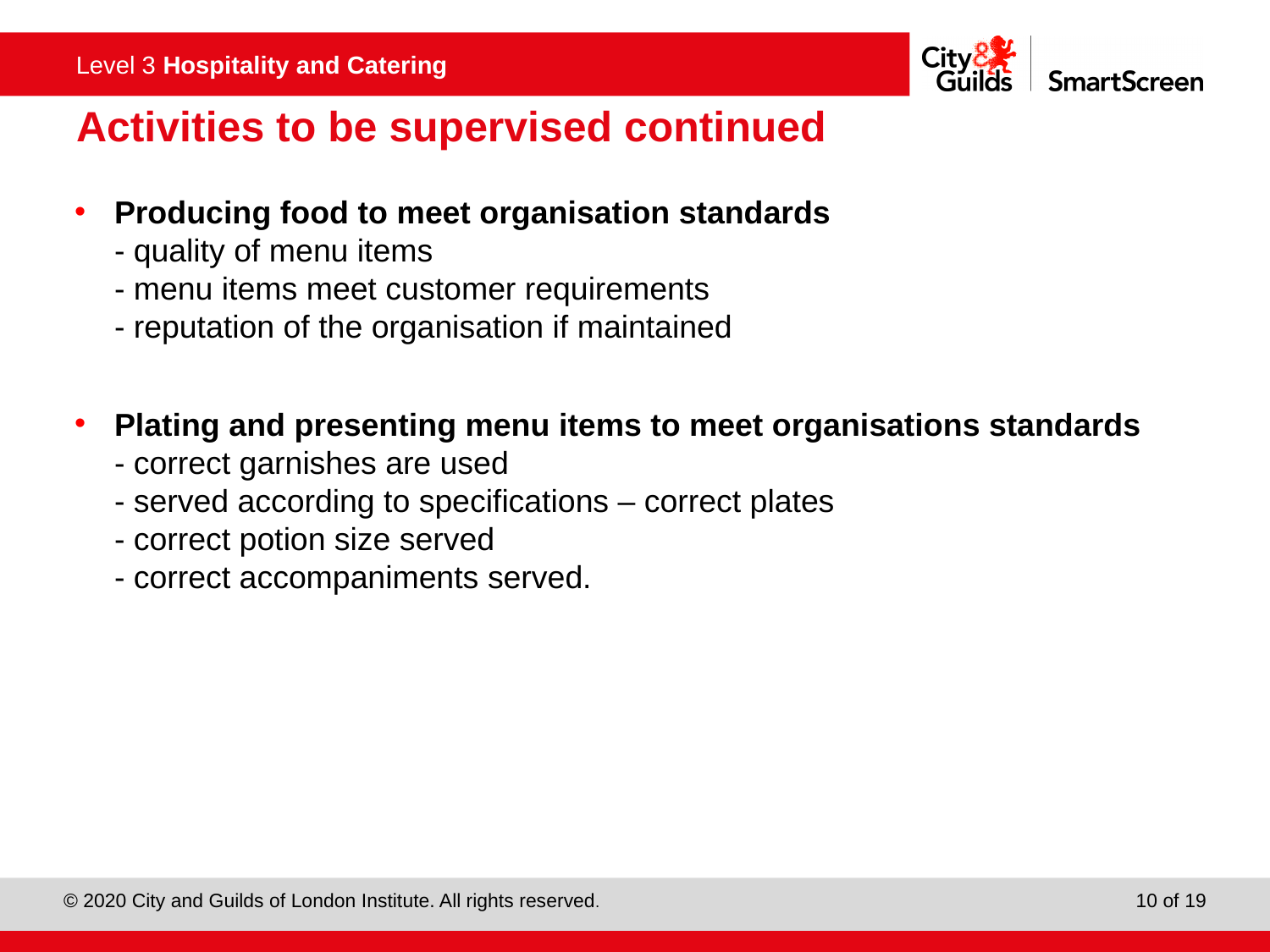

# Activities to be supervised continued
Producing food to meet organisation standards
- quality of menu items
- menu items meet customer requirements
- reputation of the organisation if maintained
Plating and presenting menu items to meet organisations standards
- correct garnishes are used
- served according to specifications – correct plates
- correct potion size served
- correct accompaniments served.